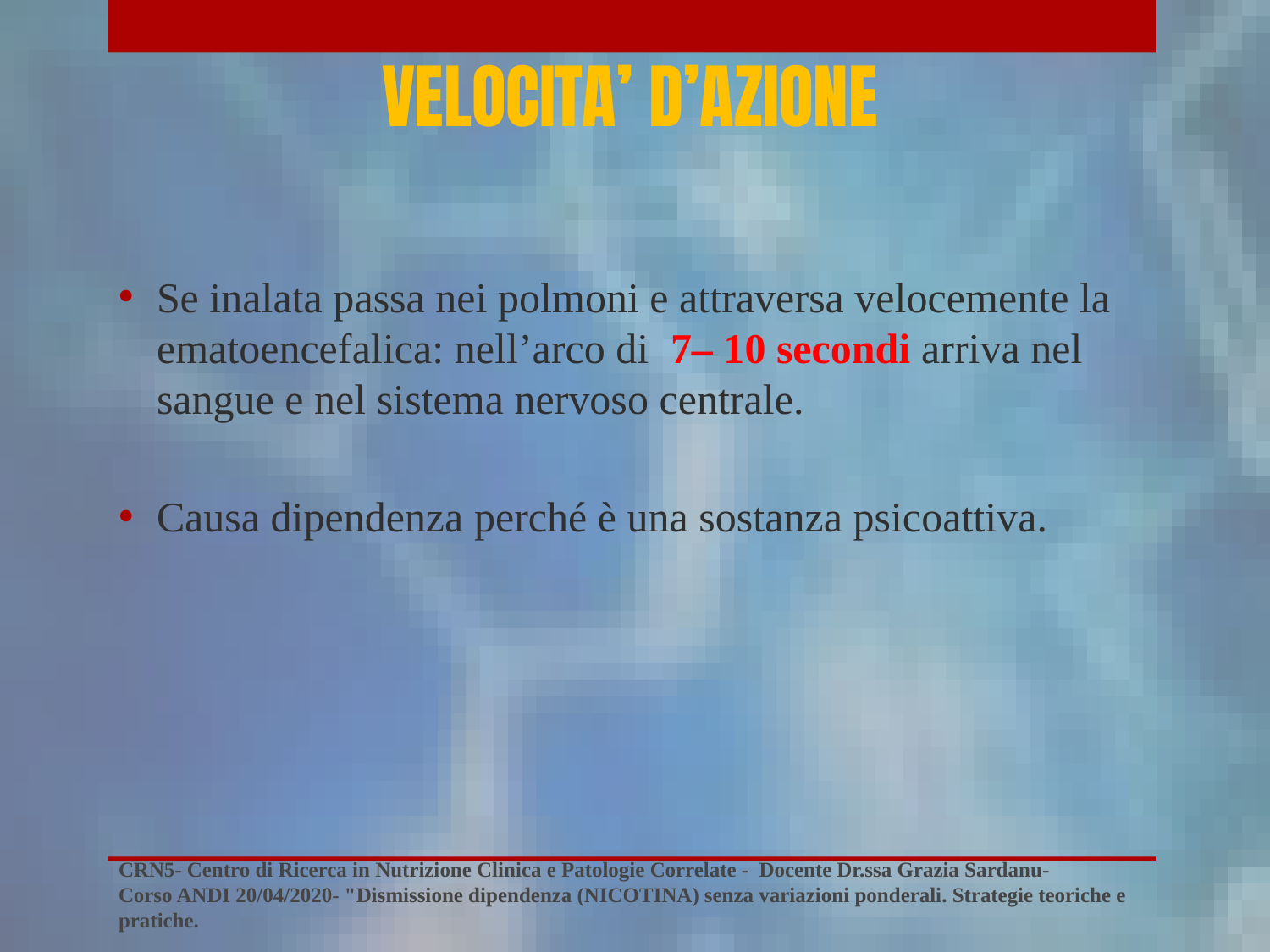

# VELOCITA’ D’AZIONE

Se inalata passa nei polmoni e attraversa velocemente la ematoencefalica: nell’arco di  7– 10 secondi arriva nel sangue e nel sistema nervoso centrale.

Causa dipendenza perché è una sostanza psicoattiva.

CRN5- Centro di Ricerca in Nutrizione Clinica e Patologie Correlate -  Docente Dr.ssa Grazia Sardanu-
Corso ANDI 20/04/2020- "Dismissione dipendenza (NICOTINA) senza variazioni ponderali. Strategie teoriche e pratiche.